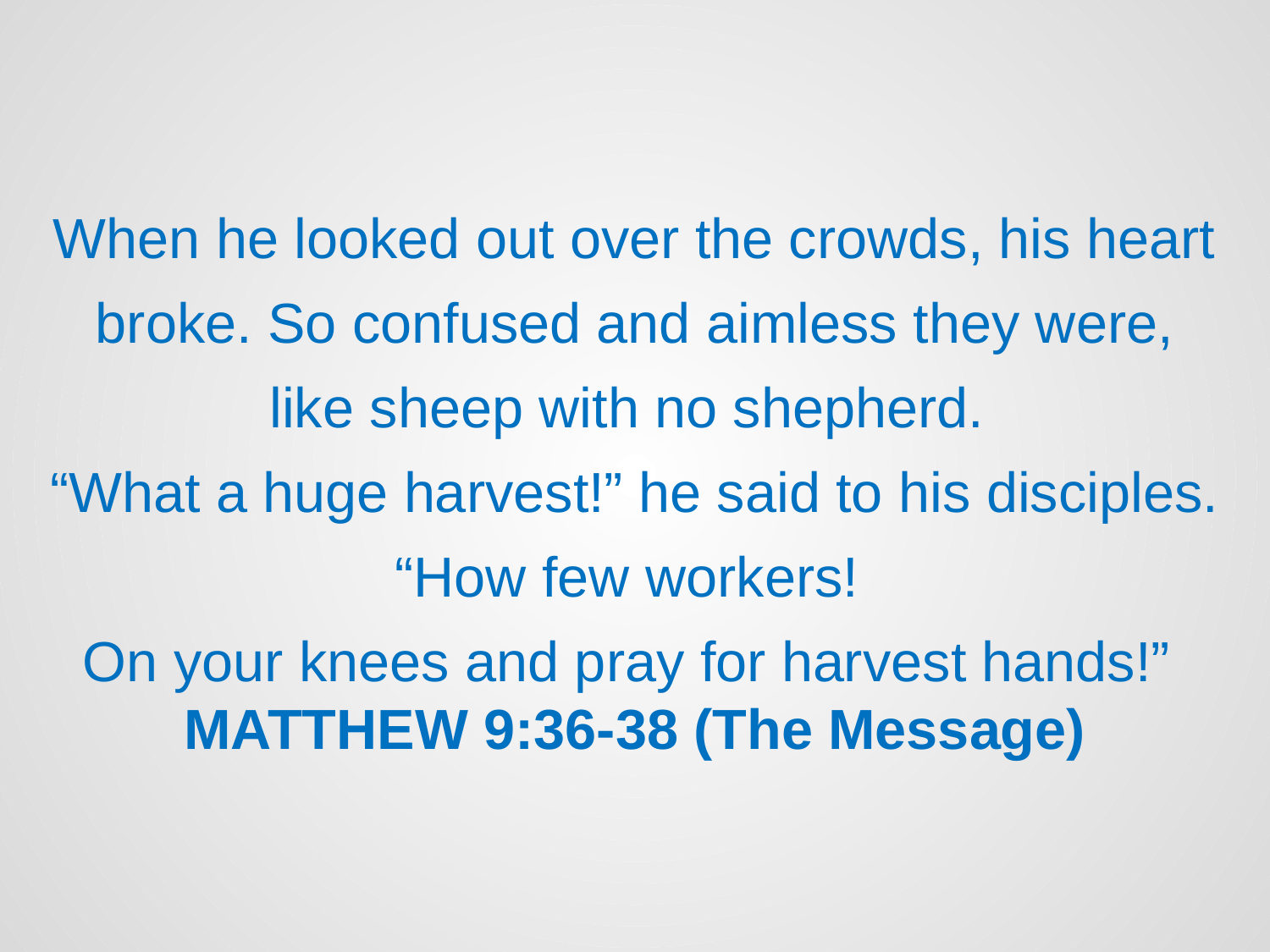

When he looked out over the crowds, his heart broke. So confused and aimless they were,
like sheep with no shepherd.
“What a huge harvest!” he said to his disciples. “How few workers!
On your knees and pray for harvest hands!”
Matthew 9:36-38 (The Message)